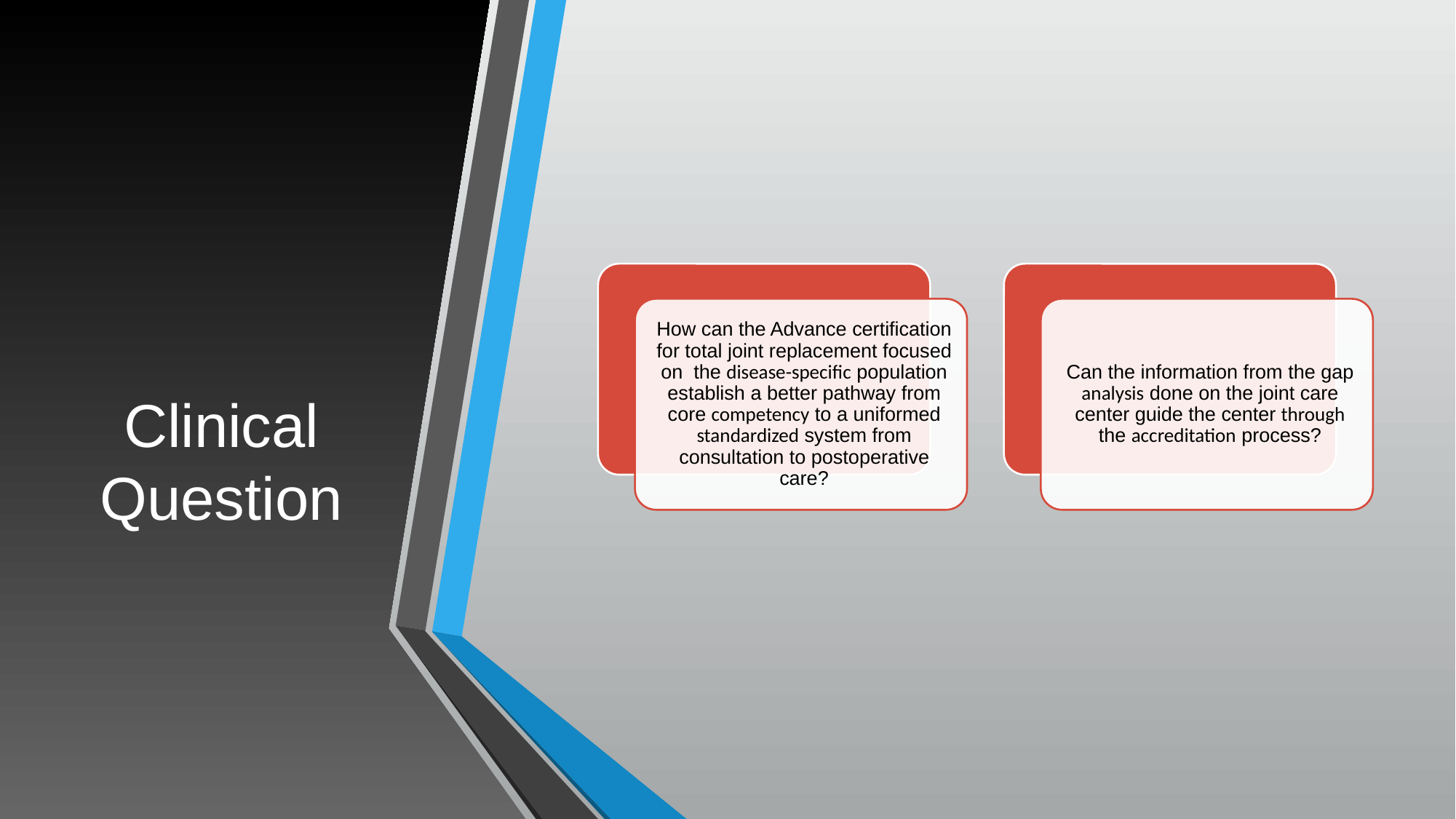

# Clinical Question
How can the Advance certification for total joint replacement focused on  the disease-specific population establish a better pathway from core competency to a uniformed standardized system from consultation to postoperative care?
Can the information from the gap analysis done on the joint care center guide the center through the accreditation process?